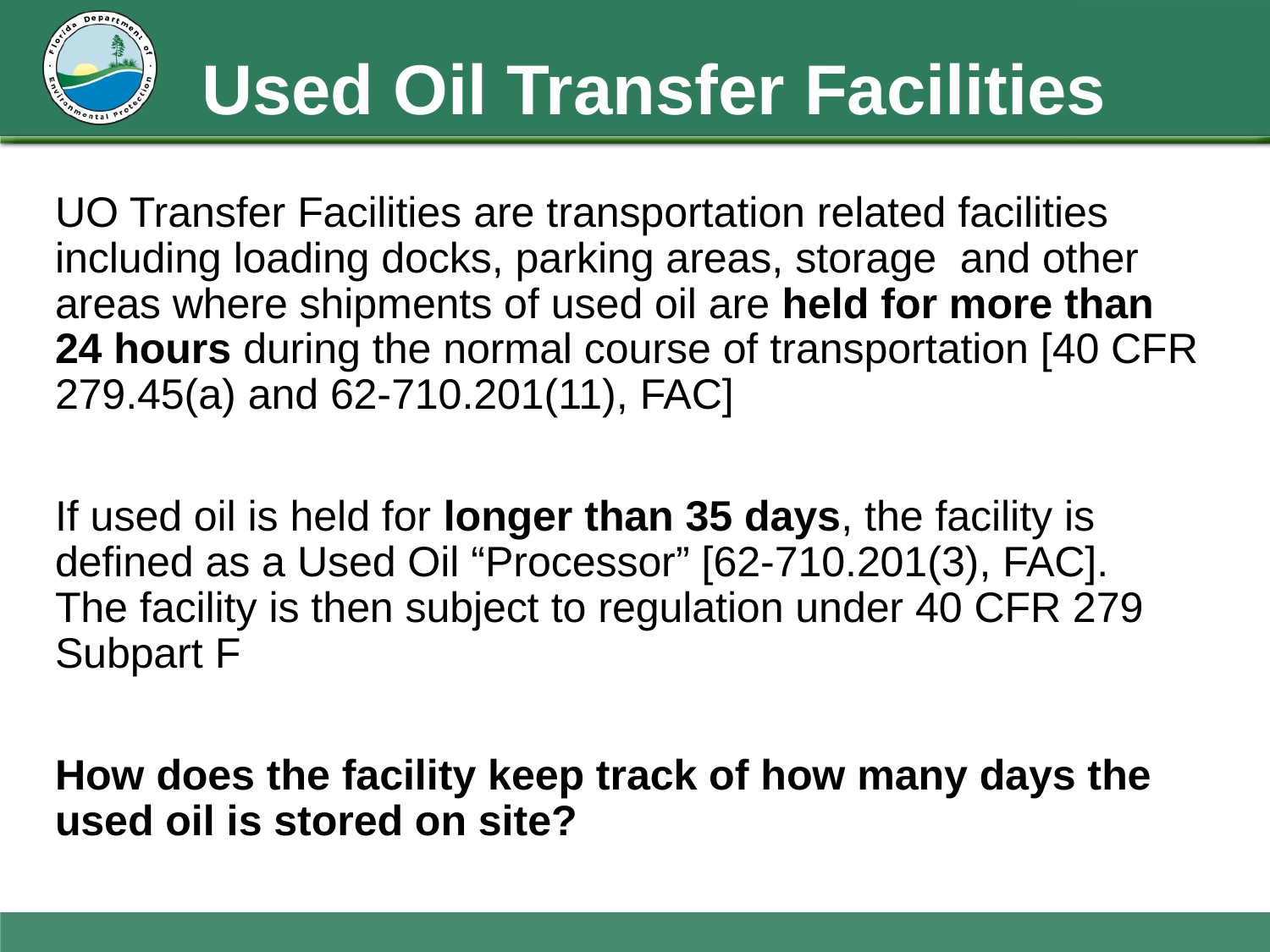

# Used Oil Transfer Facilities
UO Transfer Facilities are transportation related facilities including loading docks, parking areas, storage  and other areas where shipments of used oil are held for more than 24 hours during the normal course of transportation [40 CFR 279.45(a) and 62-710.201(11), FAC]

If used oil is held for longer than 35 days, the facility is defined as a Used Oil “Processor” [62-710.201(3), FAC].  The facility is then subject to regulation under 40 CFR 279 Subpart F

How does the facility keep track of how many days the used oil is stored on site?